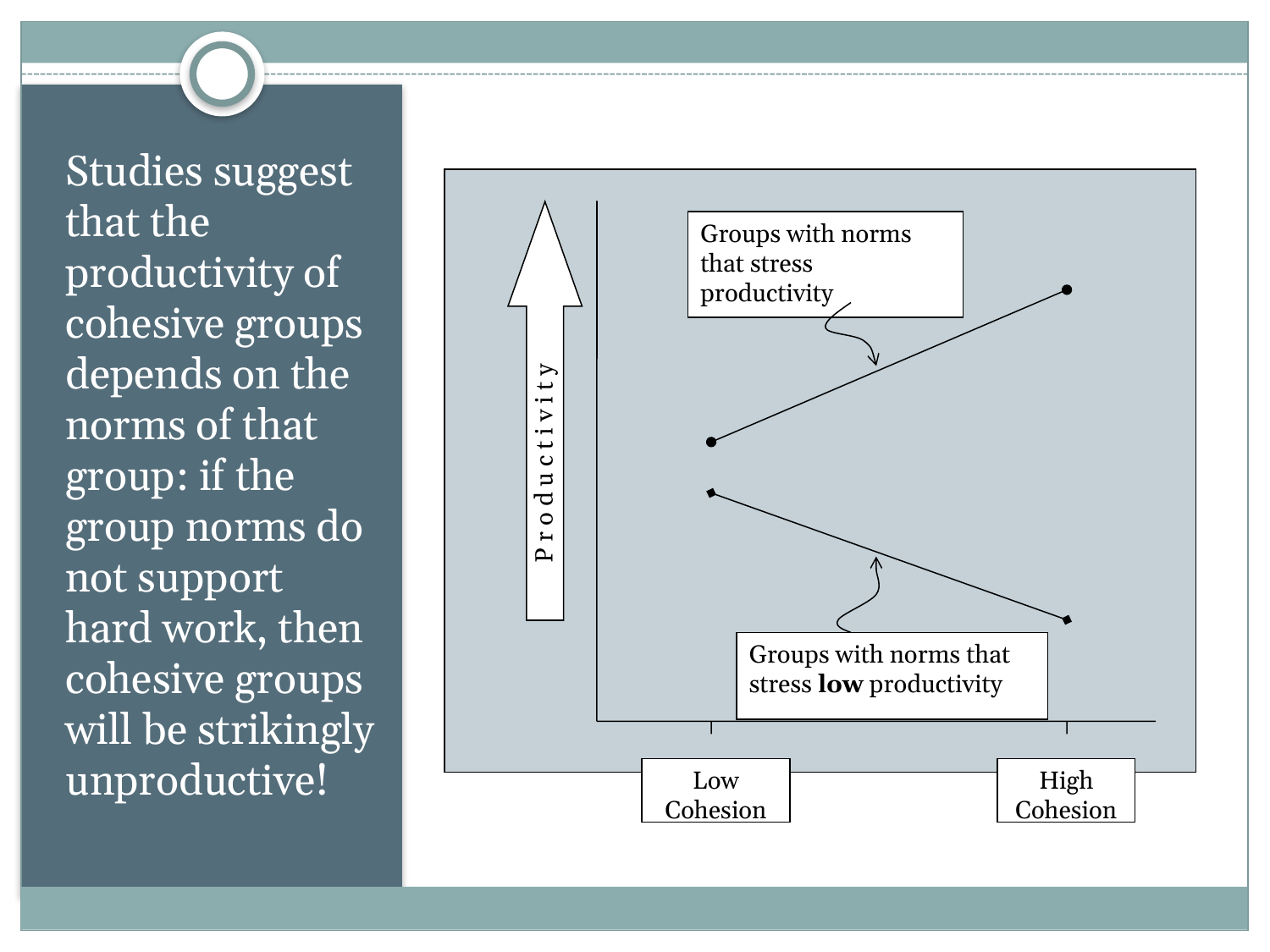

Studies suggest that the productivity of cohesive groups depends on the norms of that group: if the group norms do not support hard work, then cohesive groups will be strikingly unproductive!

Groups with norms that stress productivity

P r o d u c t i v i t y

Groups with norms that stress low productivity

Low Cohesion
High Cohesion